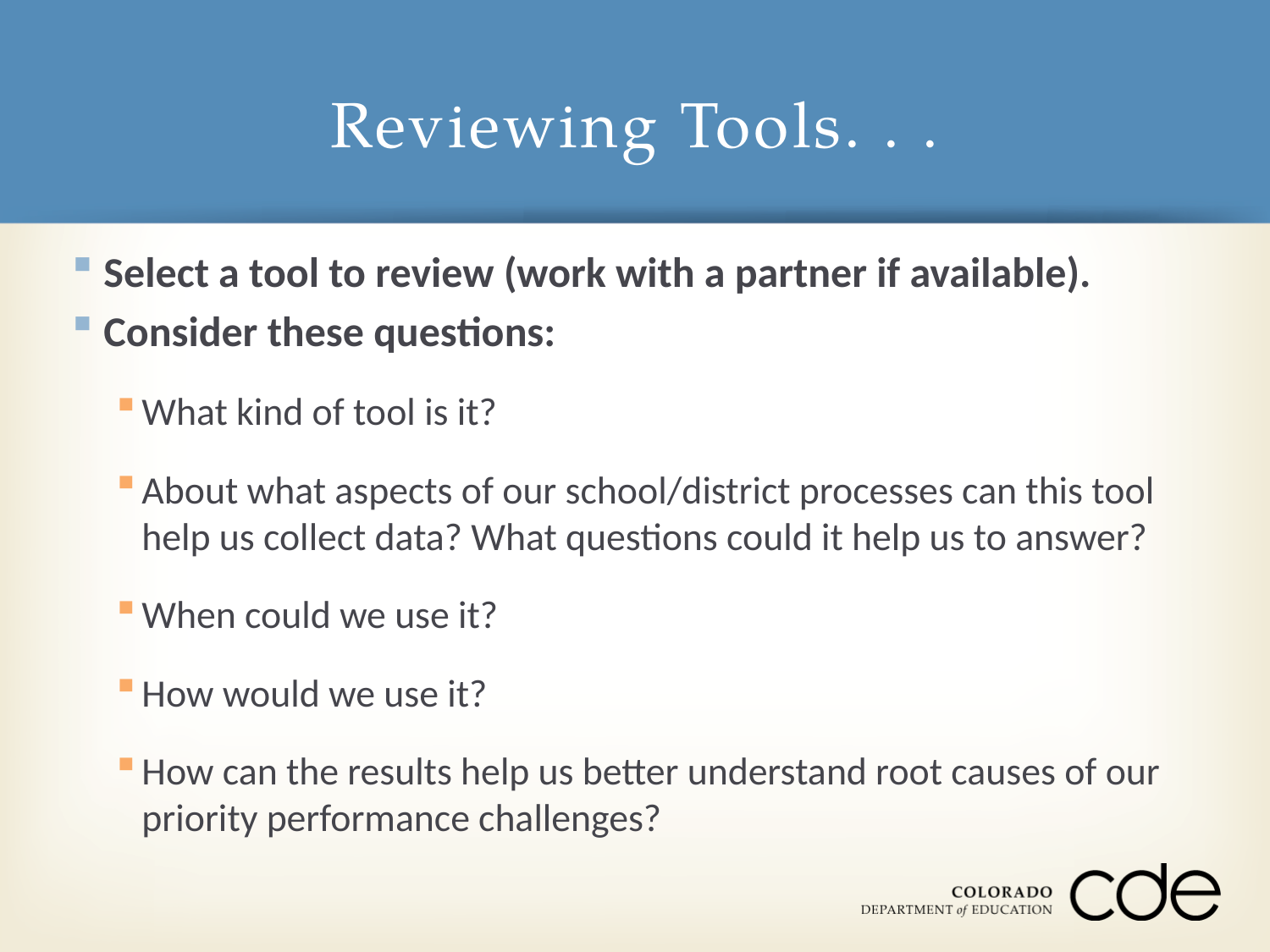

# Reviewing Tools. . .
Select a tool to review (work with a partner if available).
Consider these questions:
What kind of tool is it?
About what aspects of our school/district processes can this tool help us collect data? What questions could it help us to answer?
When could we use it?
How would we use it?
How can the results help us better understand root causes of our priority performance challenges?